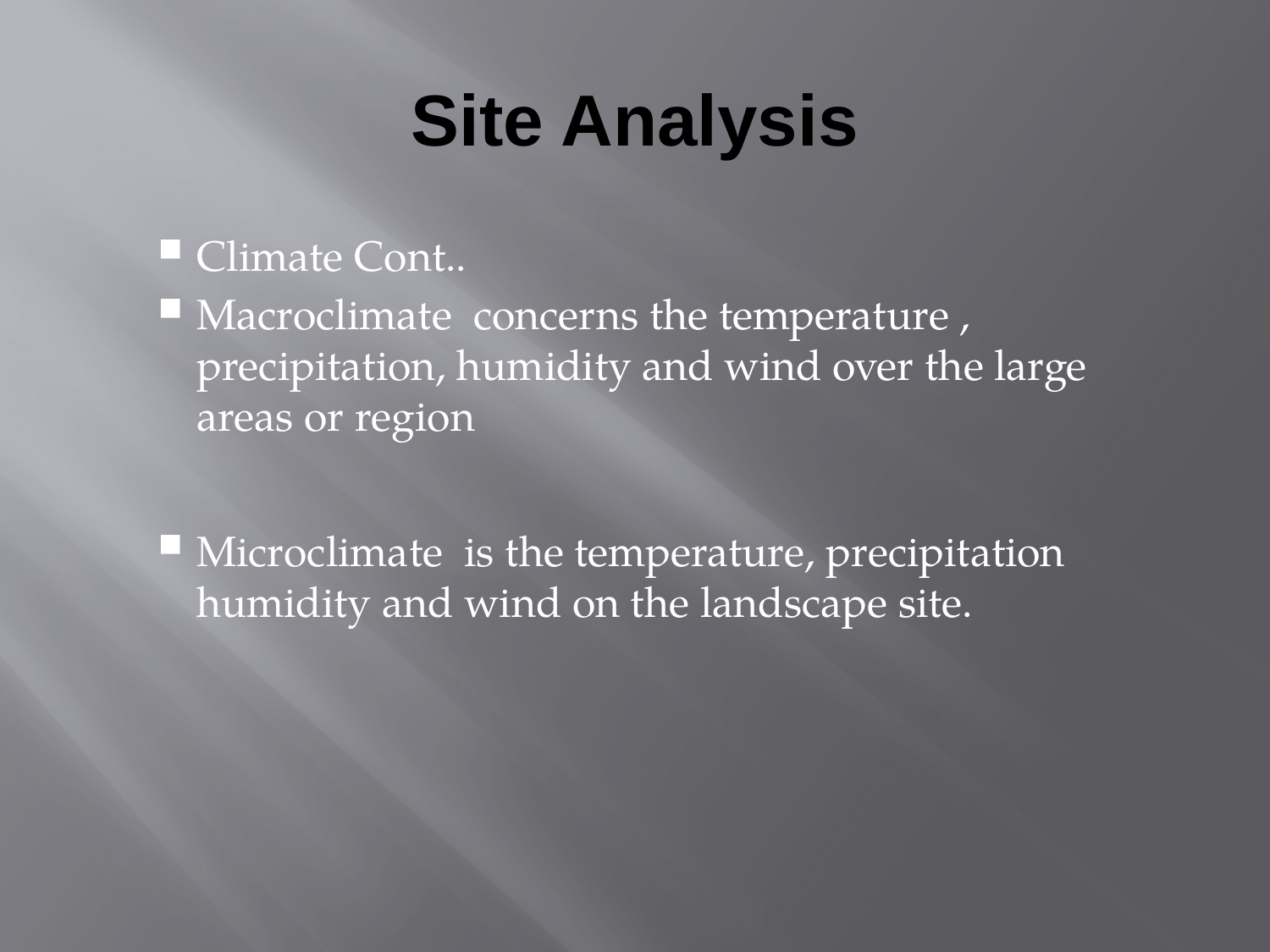

# Site Analysis
Climate Cont..
Macroclimate  concerns the temperature , precipitation, humidity and wind over the large areas or region

Microclimate  is the temperature, precipitation  humidity and wind on the landscape site.